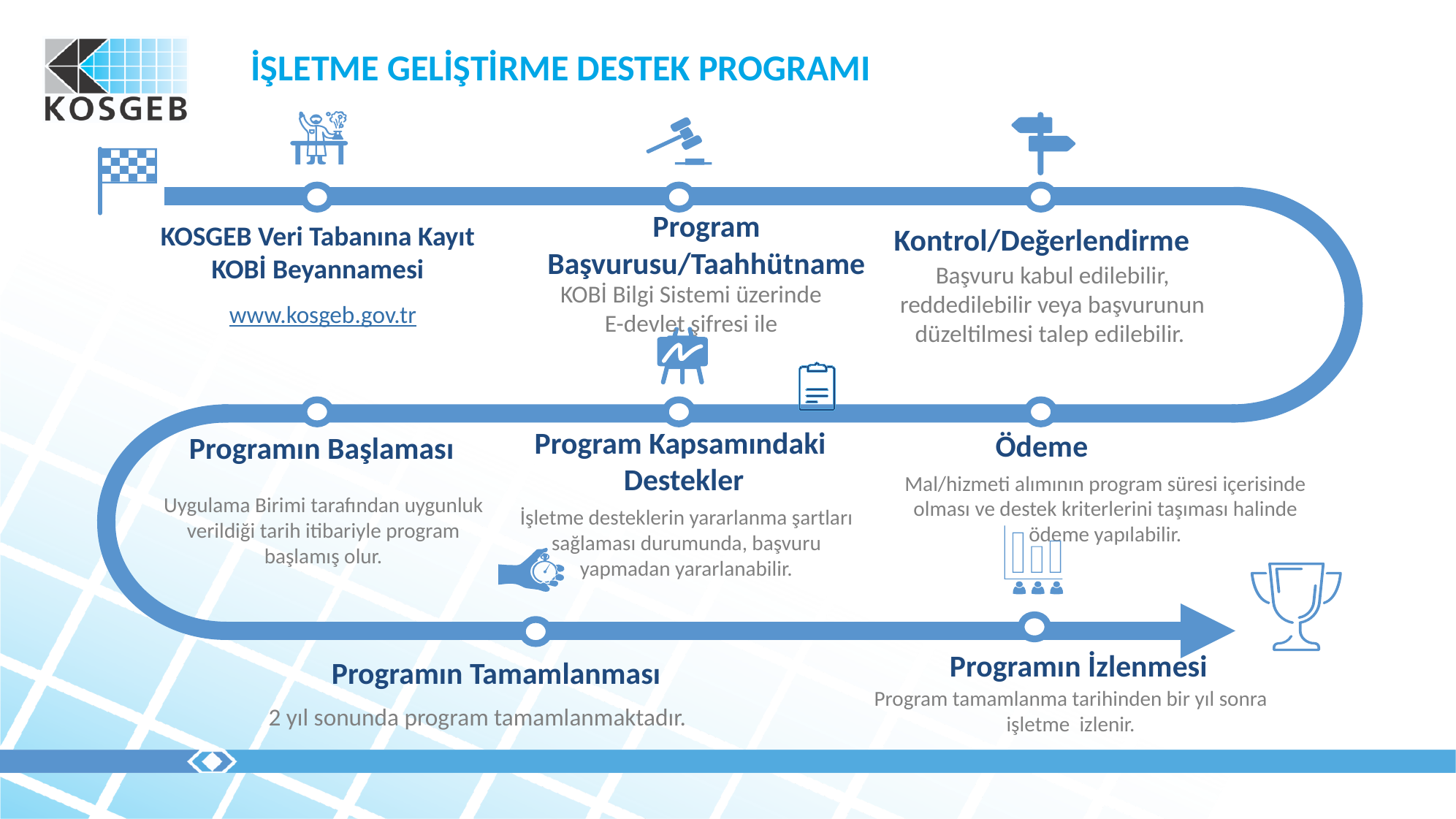

İŞLETME GELİŞTİRME DESTEK PROGRAMI

Program Başvurusu/Taahhütname
KOSGEB Veri Tabanına Kayıt
KOBİ Beyannamesi

Başvuru kabul edilebilir, reddedilebilir veya başvurunun düzeltilmesi talep edilebilir.
www.kosgeb.gov.tr

Program Kapsamındaki
Destekler
Ödeme
Programın Başlaması

Mal/hizmeti alımının program süresi içerisinde olması ve destek kriterlerini taşıması halinde ödeme yapılabilir.

Programın İzlenmesi
Programın Tamamlanması
Program tamamlanma tarihinden bir yıl sonra işletme  izlenir.
2 yıl sonunda program tamamlanmaktadır.
Kontrol/Değerlendirme
KOBİ Bilgi Sistemi üzerinde
E-devlet şifresi ile

Uygulama Birimi tarafından uygunluk verildiği tarih itibariyle program başlamış olur.
İşletme desteklerin yararlanma şartları sağlaması durumunda, başvuru yapmadan yararlanabilir.